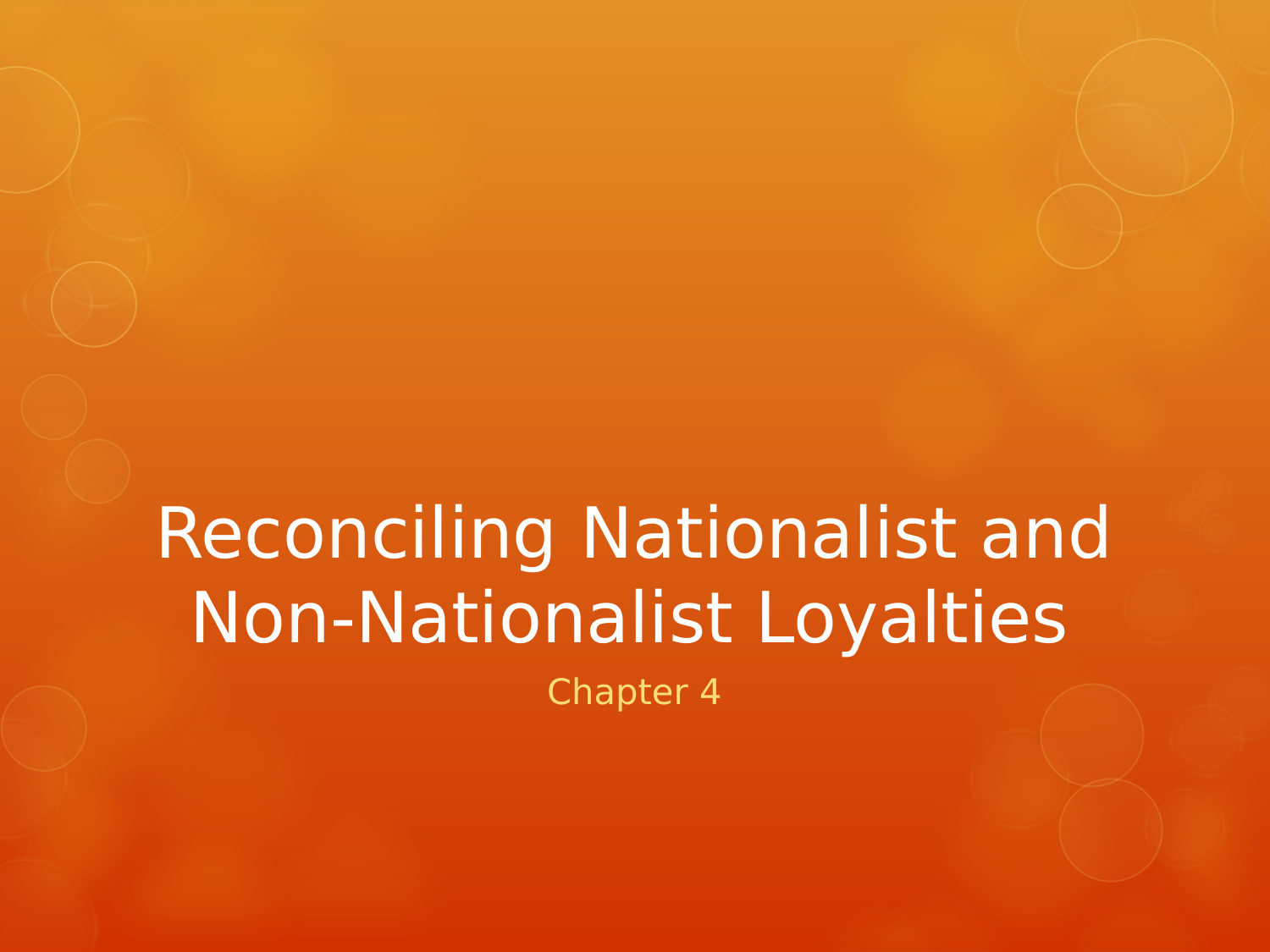

# Reconciling Nationalist and Non-Nationalist Loyalties
Chapter 4